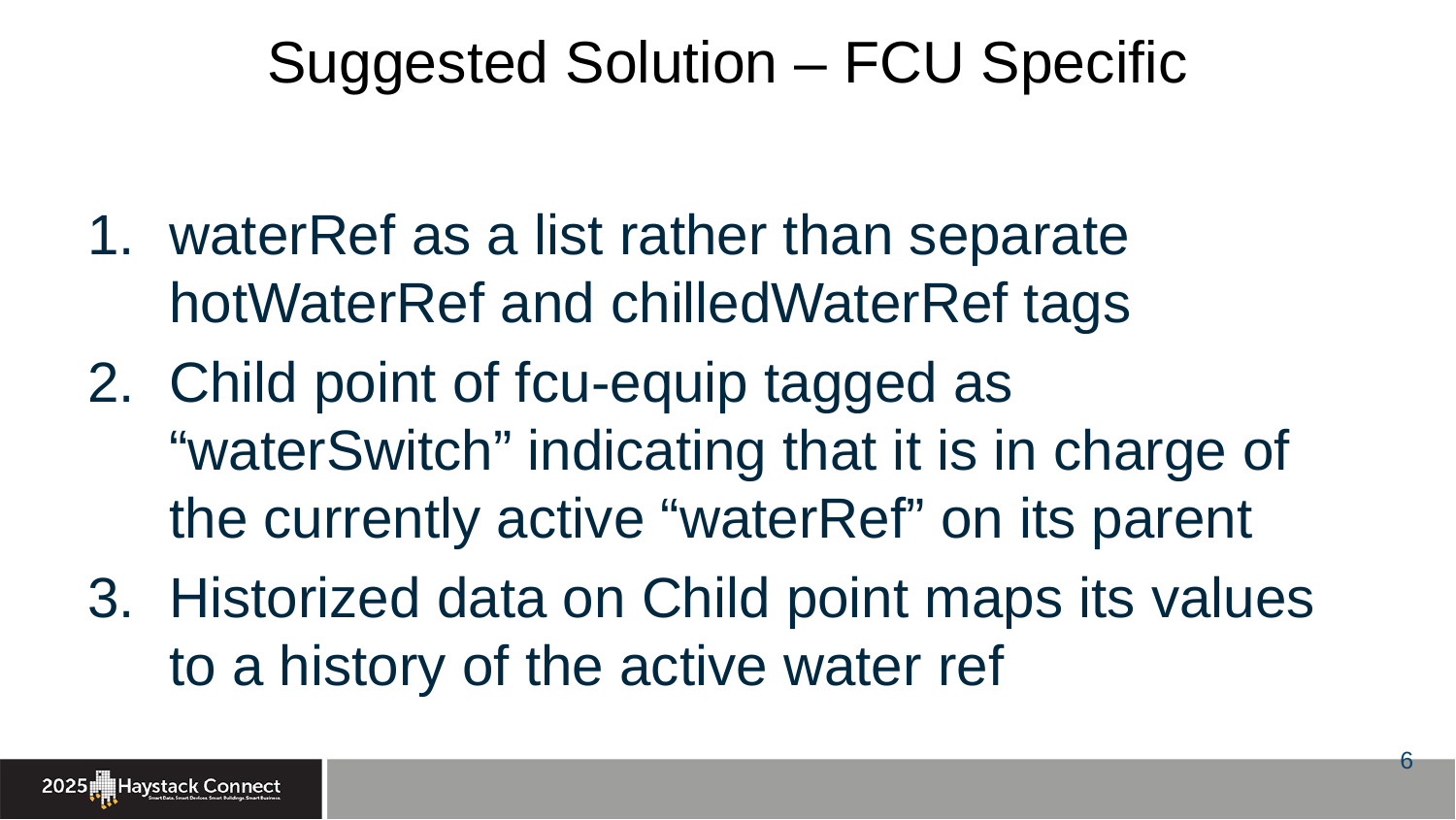

# Suggested Solution – FCU Specific
waterRef as a list rather than separate hotWaterRef and chilledWaterRef tags
Child point of fcu-equip tagged as “waterSwitch” indicating that it is in charge of the currently active “waterRef” on its parent
Historized data on Child point maps its values to a history of the active water ref
6